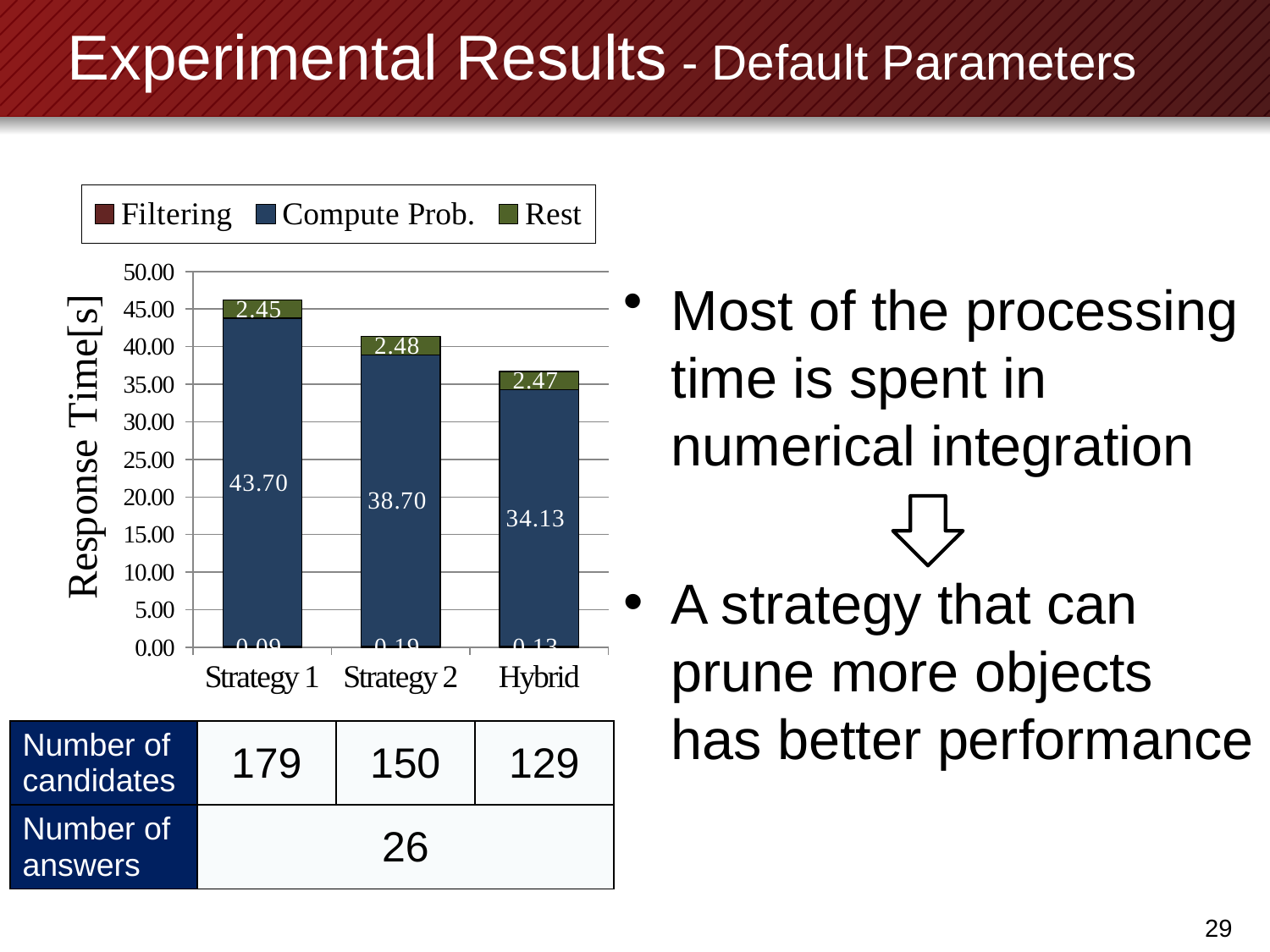

# Experimental Results - Default Parameters

### Chart

| Category | Filtering | Compute Prob. | Rest |
|---|---|---|---|
| Strategy 1 | 0.09000000000000007 | 43.698000000000114 | 2.447999999999994 |
| Strategy 2 | 0.18800000000000044 | 38.69900000000001 | 2.4759999999999995 |
| Hybrid | 0.13 | 34.12600000000001 | 2.4650000000000034 |
Most of the processing time is spent in numerical integration

A strategy that can prune more objects has better performance

| Number of candidates | 179 | 150 | 129 |
| --- | --- | --- | --- |
| Number of answers | 26 |  |  |
29